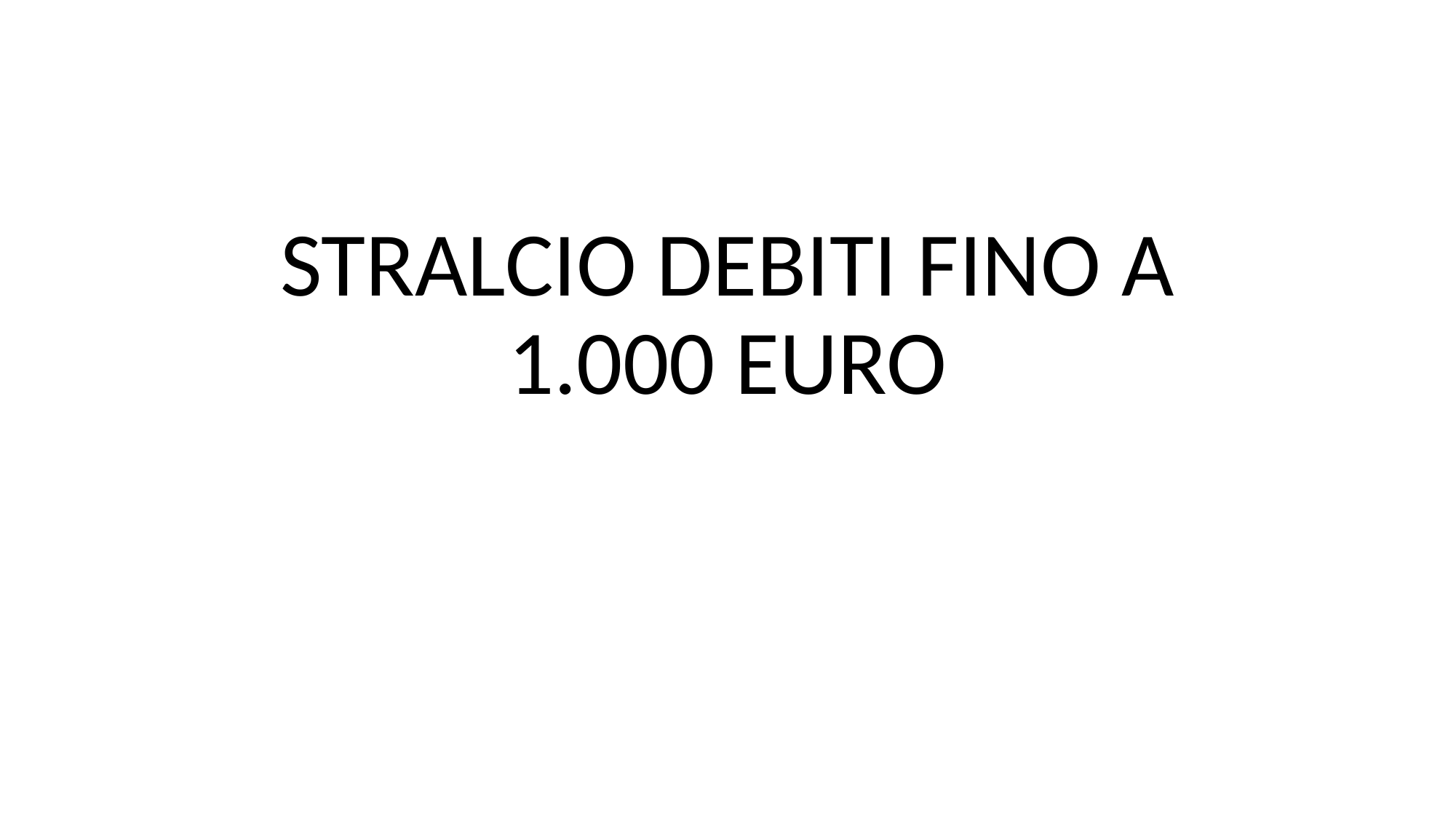

# STRALCIO DEBITI FINO A 1.000 EURO